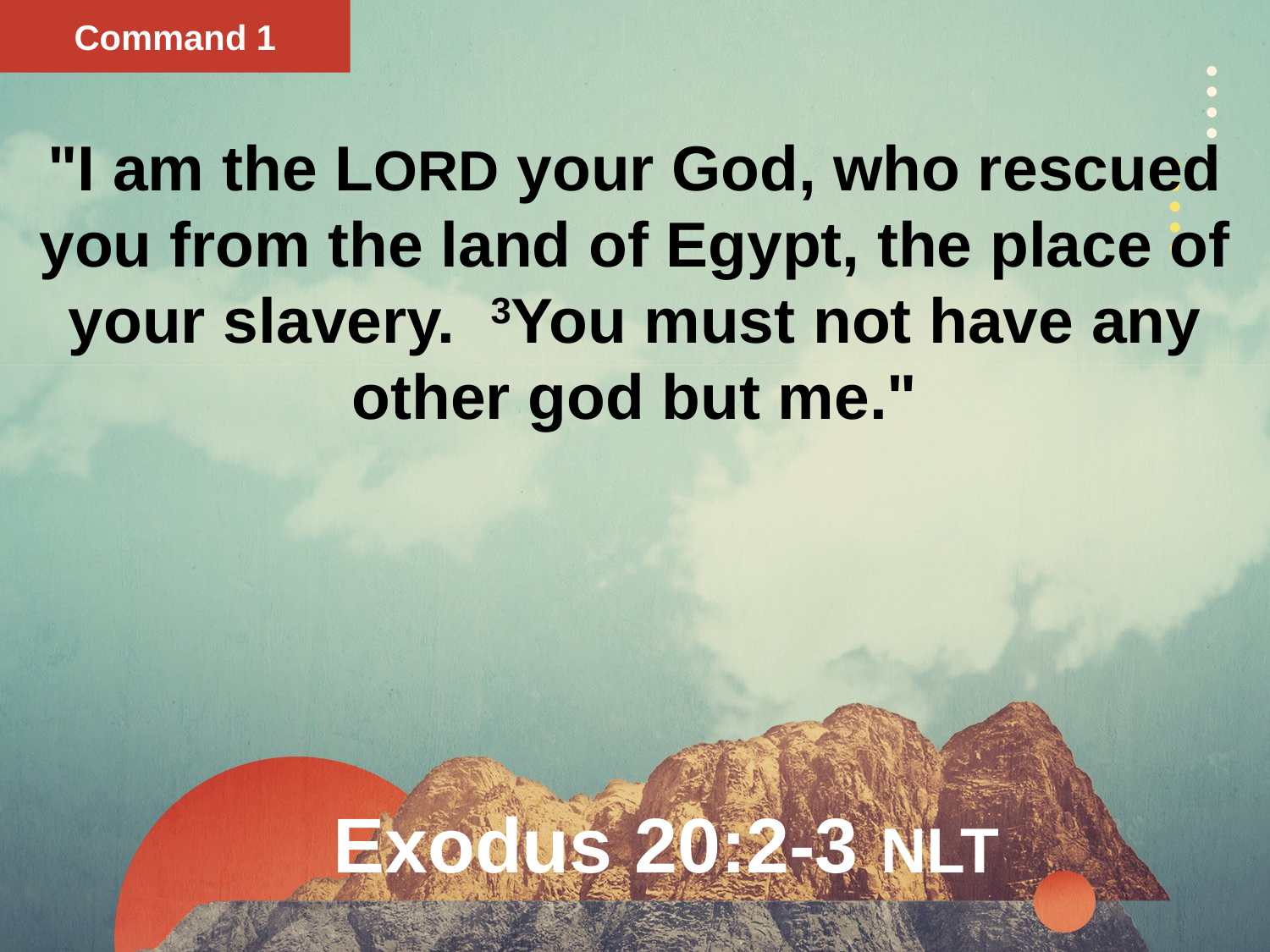

Command 1
"I am the LORD your God, who rescued you from the land of Egypt, the place of your slavery.  3You must not have any other god but me."
# Exodus 20:2-3 NLT